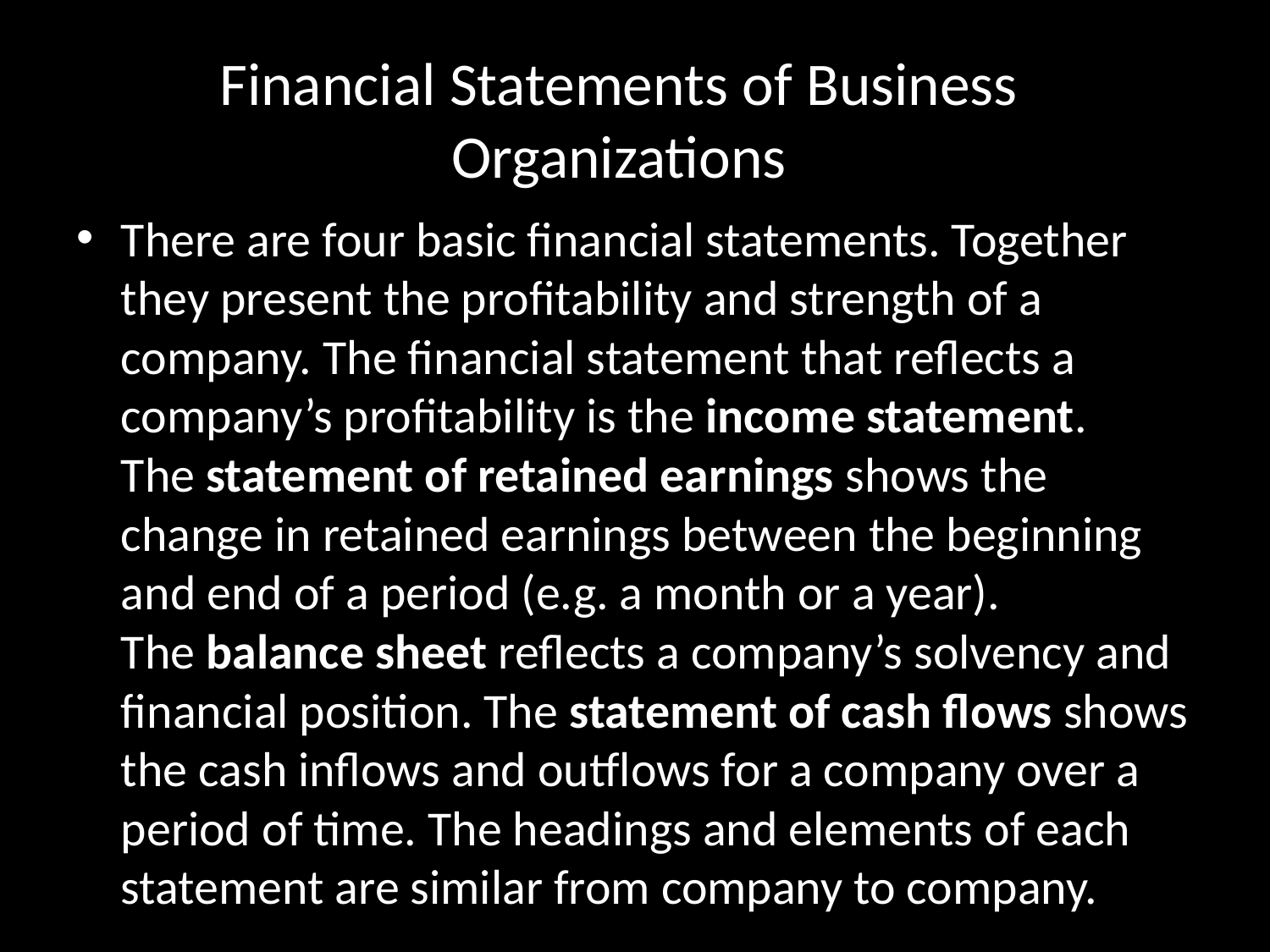

# Financial Statements of Business Organizations
There are four basic financial statements. Together they present the profitability and strength of a company. The financial statement that reflects a company’s profitability is the income statement. The statement of retained earnings shows the change in retained earnings between the beginning and end of a period (e.g. a month or a year). The balance sheet reflects a company’s solvency and financial position. The statement of cash flows shows the cash inflows and outflows for a company over a period of time. The headings and elements of each statement are similar from company to company.